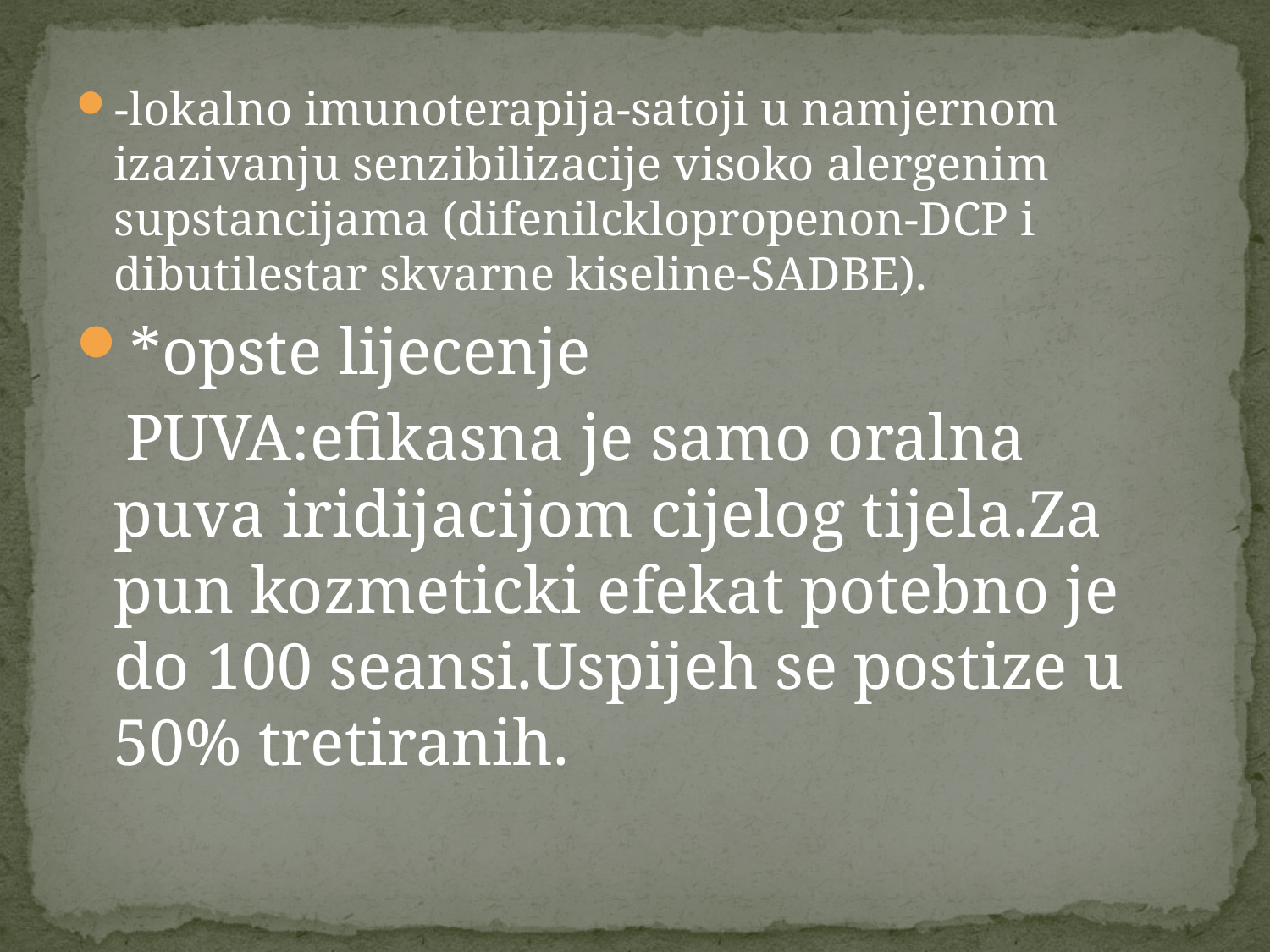

#
-lokalno imunoterapija-satoji u namjernom izazivanju senzibilizacije visoko alergenim supstancijama (difenilcklopropenon-DCP i dibutilestar skvarne kiseline-SADBE).
*opste lijecenje
   PUVA:efikasna je samo oralna puva iridijacijom cijelog tijela.Za pun kozmeticki efekat potebno je do 100 seansi.Uspijeh se postize u 50% tretiranih.